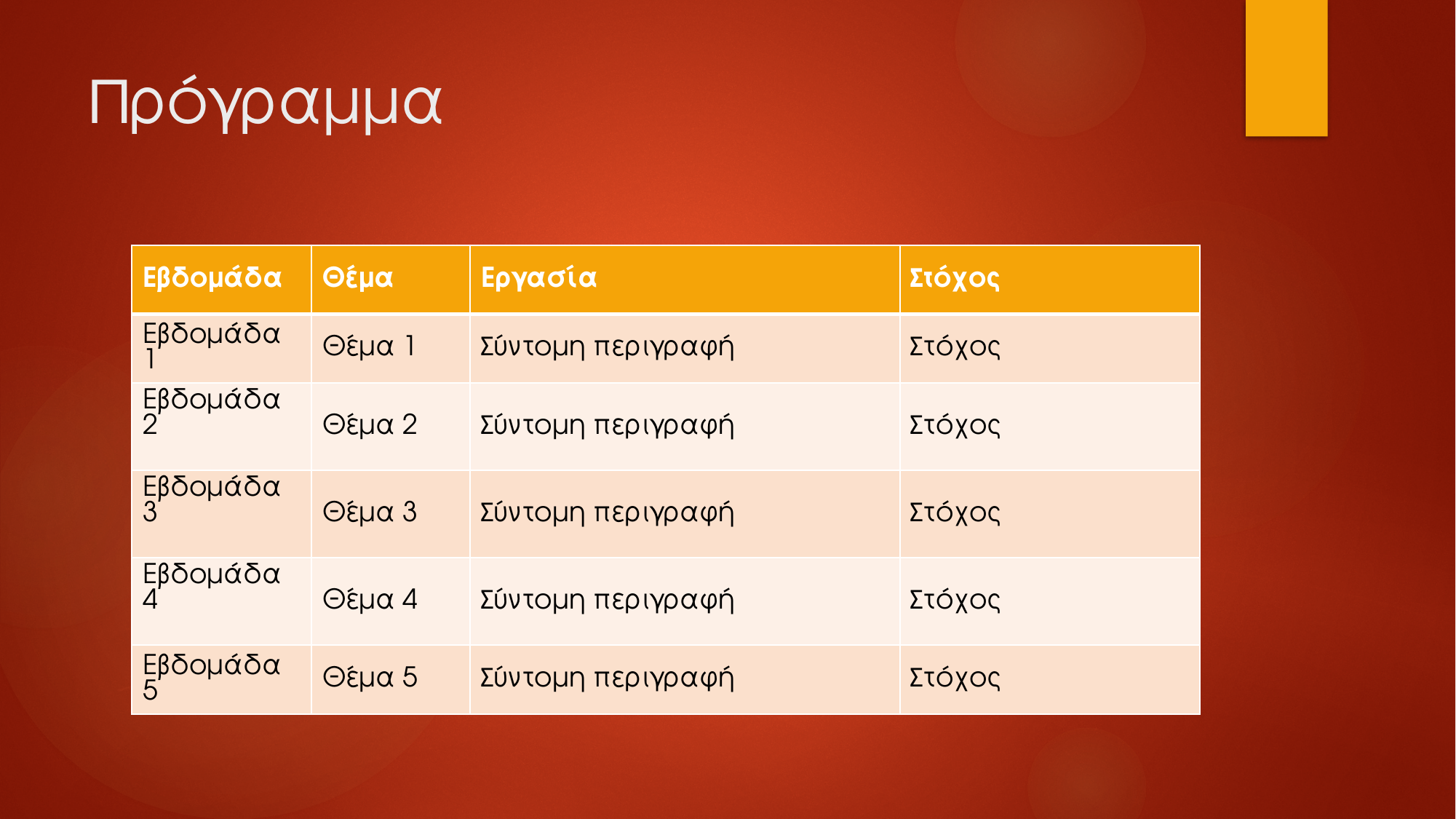

# Πρόγραμμα
| Εβδομάδα | Θέμα | Εργασία | Στόχος |
| --- | --- | --- | --- |
| Εβδομάδα 1 | Θέμα 1 | Σύντομη περιγραφή | Στόχος |
| Εβδομάδα 2 | Θέμα 2 | Σύντομη περιγραφή | Στόχος |
| Εβδομάδα 3 | Θέμα 3 | Σύντομη περιγραφή | Στόχος |
| Εβδομάδα 4 | Θέμα 4 | Σύντομη περιγραφή | Στόχος |
| Εβδομάδα 5 | Θέμα 5 | Σύντομη περιγραφή | Στόχος |